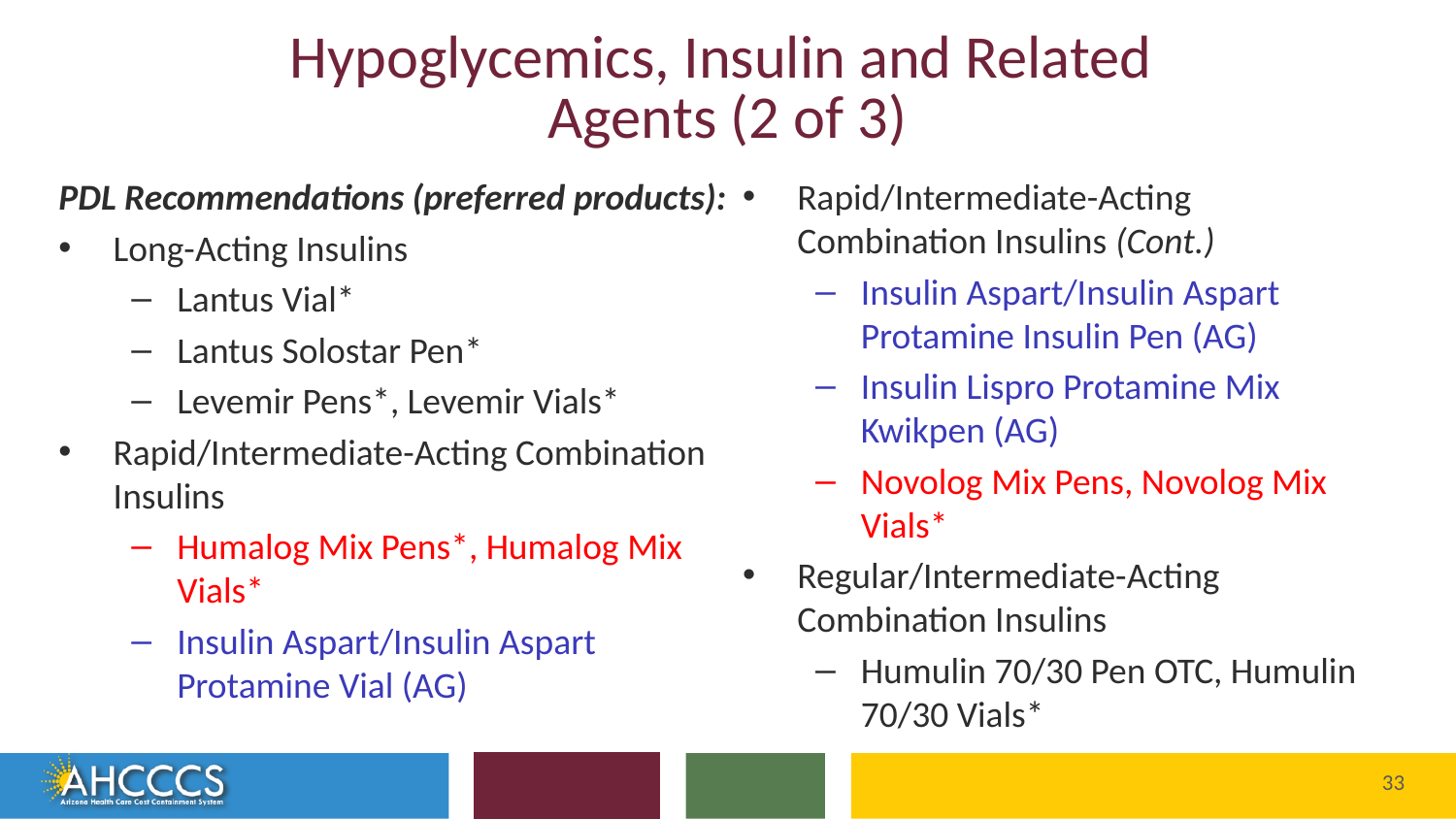

# Hypoglycemics, Insulin and Related Agents (2 of 3)
Rapid/Intermediate-Acting Combination Insulins (Cont.)
Insulin Aspart/Insulin Aspart Protamine Insulin Pen (AG)
Insulin Lispro Protamine Mix Kwikpen (AG)
Novolog Mix Pens, Novolog Mix Vials*
Regular/Intermediate-Acting Combination Insulins
Humulin 70/30 Pen OTC, Humulin 70/30 Vials*

PDL Recommendations (preferred products):
Long-Acting Insulins
Lantus Vial*
Lantus Solostar Pen*
Levemir Pens*, Levemir Vials*
Rapid/Intermediate-Acting Combination Insulins
Humalog Mix Pens*, Humalog Mix Vials*
Insulin Aspart/Insulin Aspart Protamine Vial (AG)